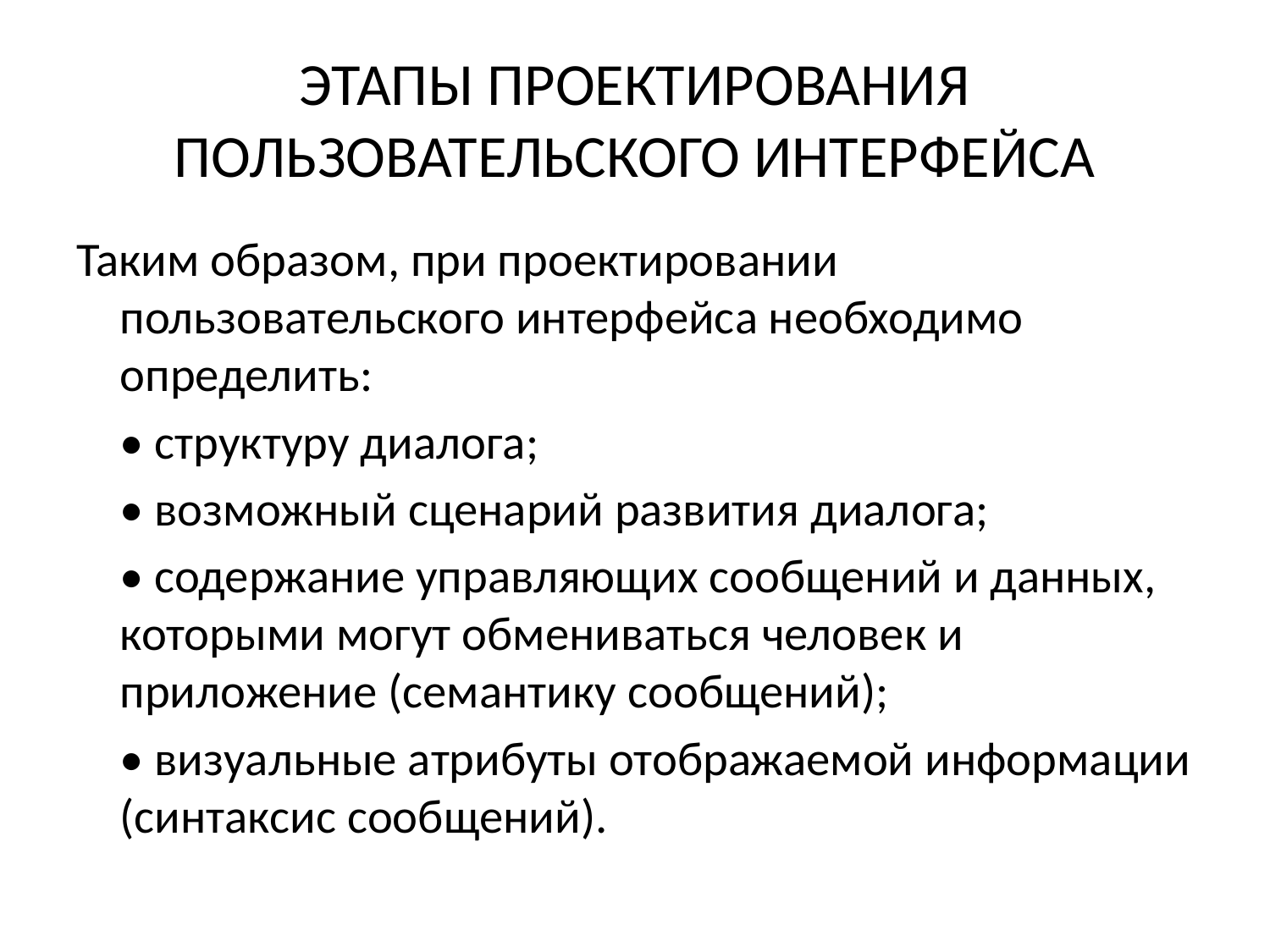

# ЭТАПЫ ПРОЕКТИРОВАНИЯ ПОЛЬЗОВАТЕЛЬСКОГО ИНТЕРФЕЙСА
Таким образом, при проектировании пользовательского интерфейса необходимо определить:
	• структуру диалога;
	• возможный сценарий развития диалога;
	• содержание управляющих сообщений и данных, которыми могут обмениваться человек и приложение (семантику сообщений);
	• визуальные атрибуты отображаемой информации (синтаксис сообщений).